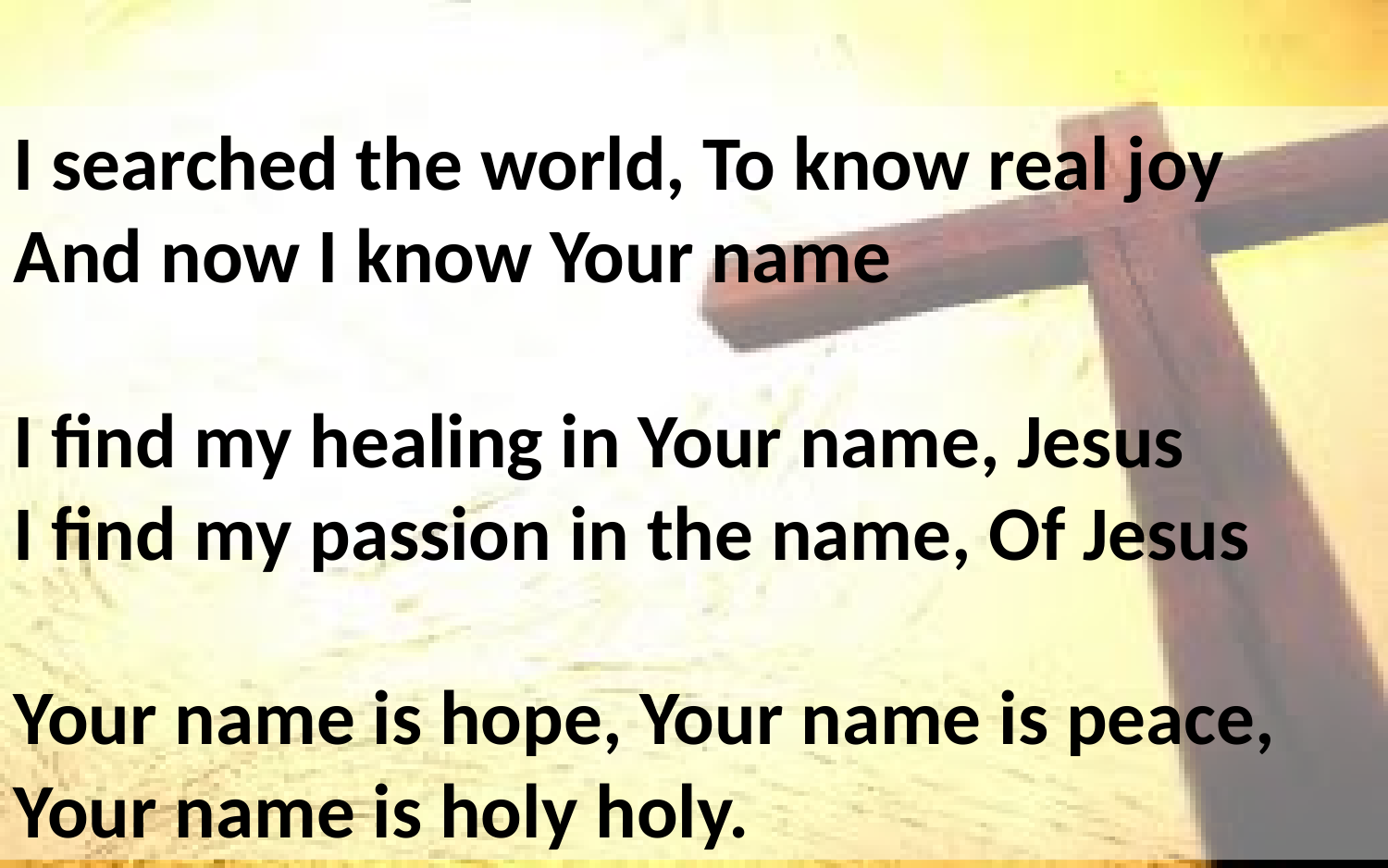

I searched the world, To know real joy
And now I know Your name

I find my healing in Your name, Jesus
I find my passion in the name, Of Jesus

Your name is hope, Your name is peace, Your name is holy holy.